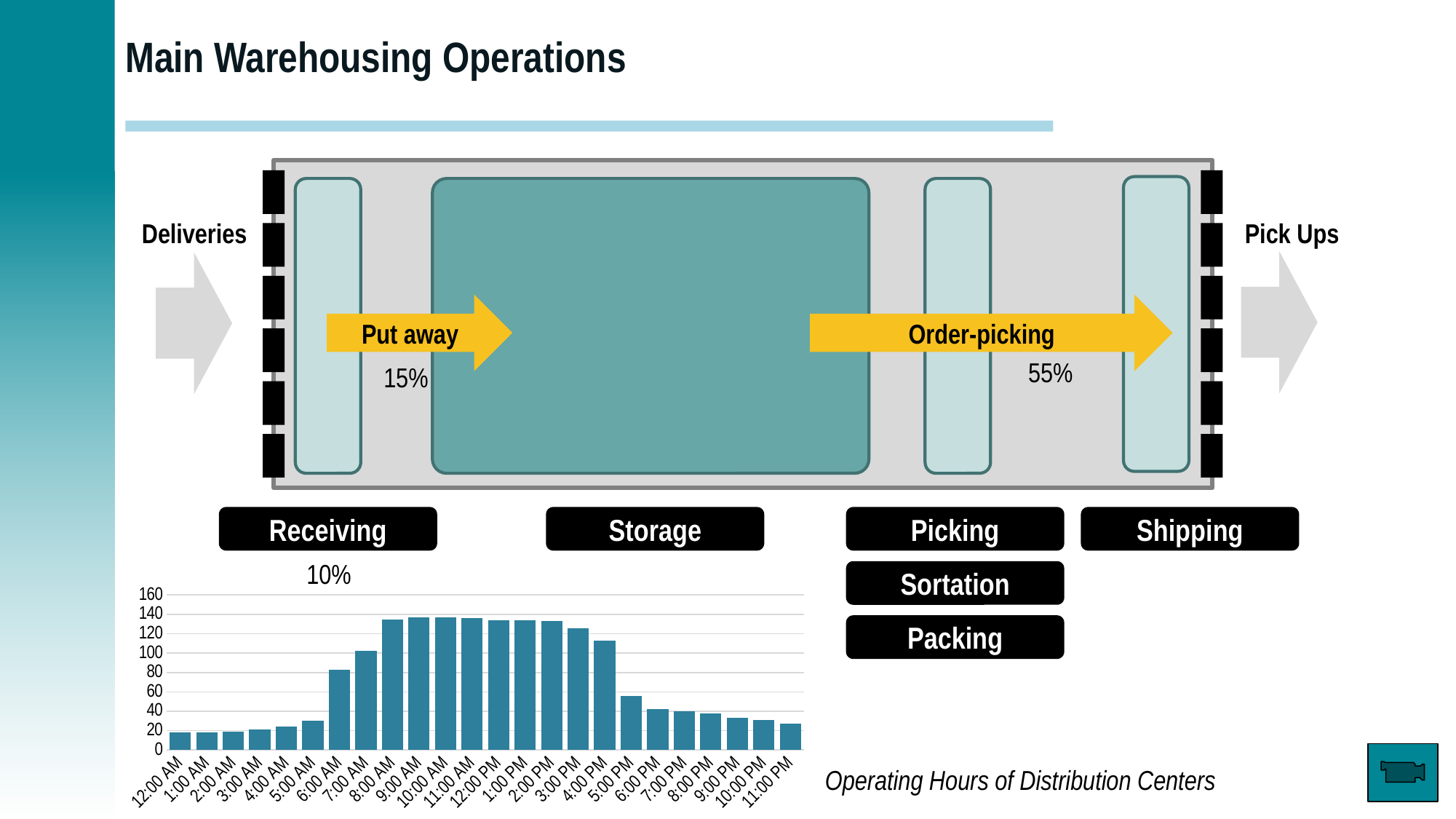

# Main Warehousing Operations

Deliveries
Pick Ups

Put away
Order-picking

55%
15%

Receiving
Storage
Picking
Shipping
10%
Sortation

### Chart

| Category | Series 1 |
|---|---|
| 0 | 18.0 |
| 4.1666666666666664E-2 | 18.0 |
| 8.3333333333333329E-2 | 19.0 |
| 0.125 | 21.0 |
| 0.16666666666666666 | 24.0 |
| 0.20833333333333334 | 30.0 |
| 0.25 | 83.0 |
| 0.29166666666666669 | 102.0 |
| 0.33333333333333331 | 135.0 |
| 0.375 | 137.0 |
| 0.41666666666666669 | 137.0 |
| 0.45833333333333331 | 136.0 |
| 0.5 | 134.0 |
| 0.54166666666666663 | 134.0 |
| 0.58333333333333337 | 133.0 |
| 0.625 | 126.0 |
| 0.66666666666666663 | 113.0 |
| 0.70833333333333337 | 56.0 |
| 0.75 | 42.0 |
| 0.79166666666666663 | 40.0 |
| 0.83333333333333337 | 38.0 |
| 0.875 | 33.0 |
| 0.91666666666666663 | 31.0 |
| 0.95833333333333337 | 27.0 |
Packing

Operating Hours of Distribution Centers